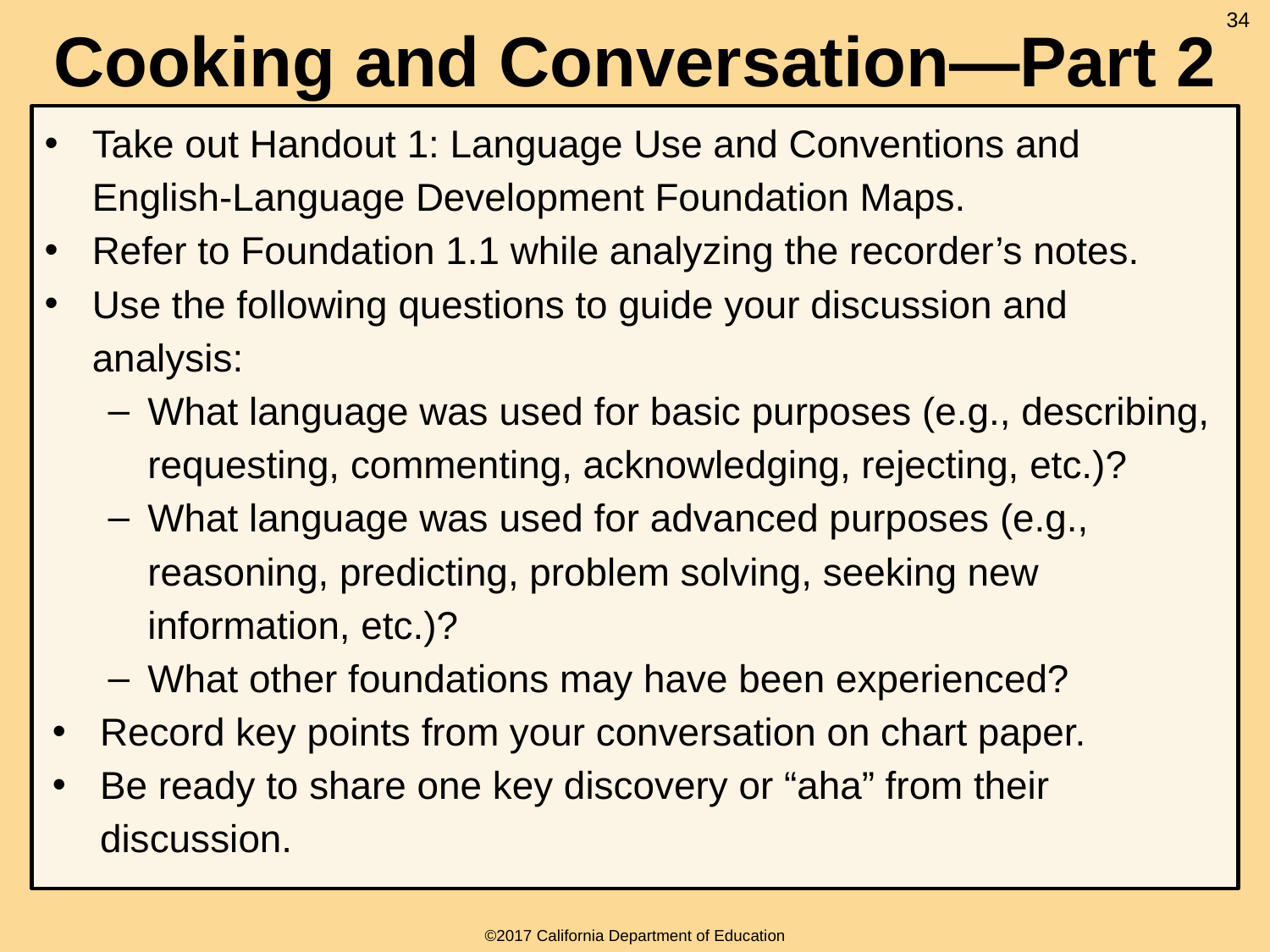

34
# Cooking and Conversation—Part 2
Take out Handout 1: Language Use and Conventions and English-Language Development Foundation Maps.
Refer to Foundation 1.1 while analyzing the recorder’s notes.
Use the following questions to guide your discussion and analysis:
What language was used for basic purposes (e.g., describing, requesting, commenting, acknowledging, rejecting, etc.)?
What language was used for advanced purposes (e.g., reasoning, predicting, problem solving, seeking new information, etc.)?
What other foundations may have been experienced?
Record key points from your conversation on chart paper.
Be ready to share one key discovery or “aha” from their discussion.